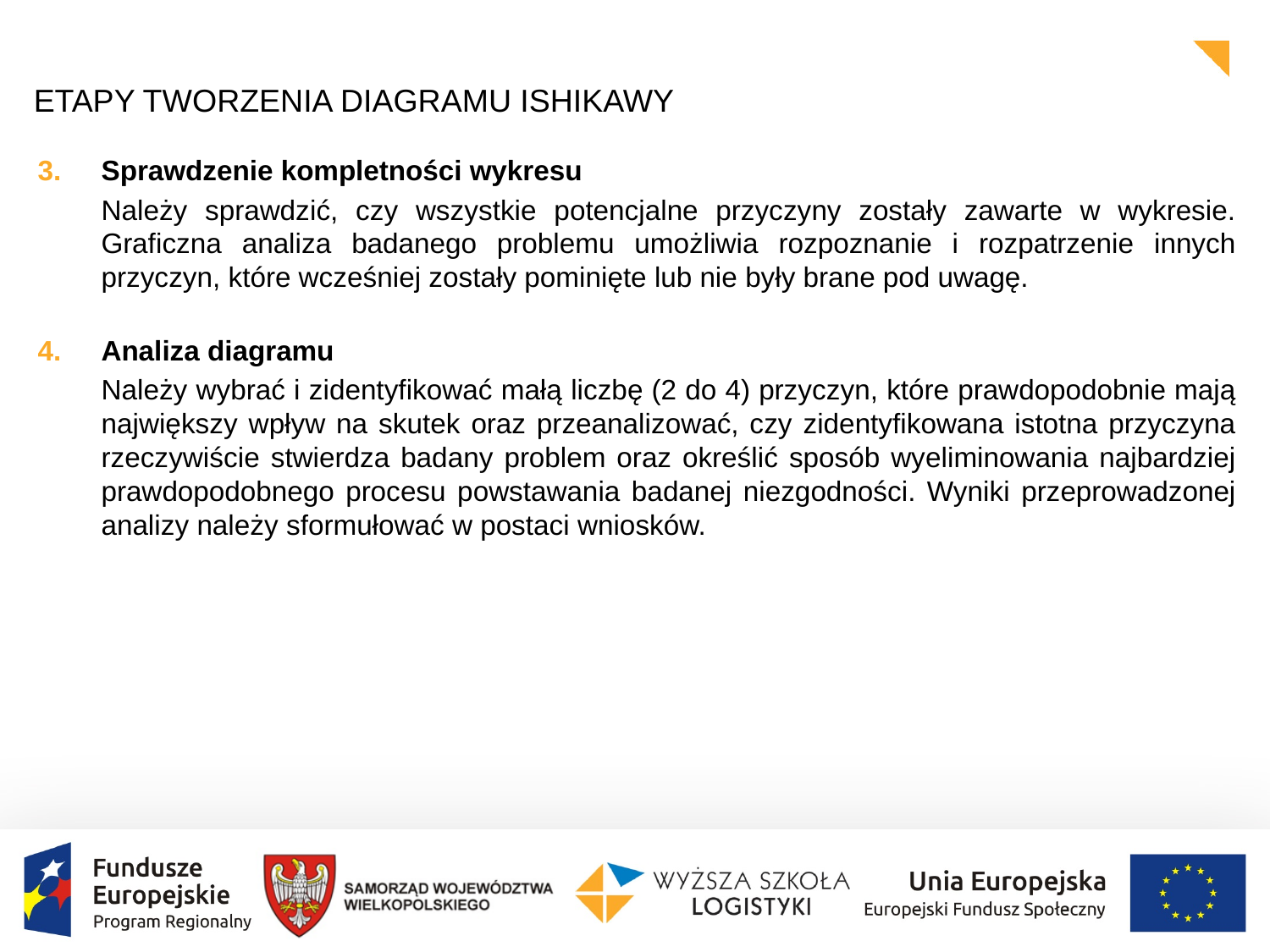

# Etapy tworzenia diagramu Ishikawy
Sprawdzenie kompletności wykresu
	Należy sprawdzić, czy wszystkie potencjalne przyczyny zostały zawarte w wykresie. Graficzna analiza badanego problemu umożliwia rozpoznanie i rozpatrzenie innych przyczyn, które wcześniej zostały pominięte lub nie były brane pod uwagę.
Analiza diagramu
	Należy wybrać i zidentyfikować małą liczbę (2 do 4) przyczyn, które prawdopodobnie mają największy wpływ na skutek oraz przeanalizować, czy zidentyfikowana istotna przyczyna rzeczywiście stwierdza badany problem oraz określić sposób wyeliminowania najbardziej prawdopodobnego procesu powstawania badanej niezgodności. Wyniki przeprowadzonej analizy należy sformułować w postaci wniosków.